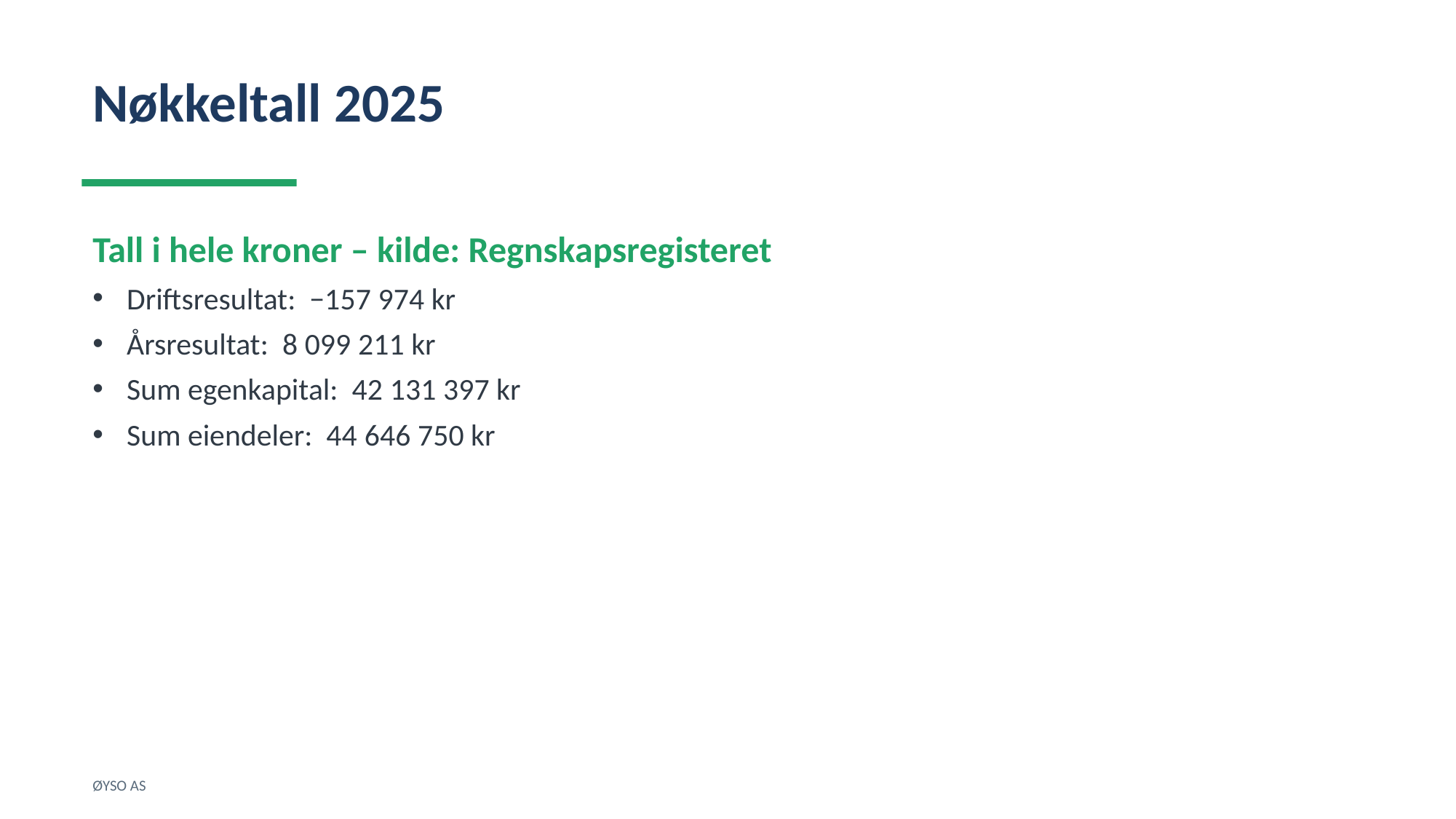

Nøkkeltall 2025

Tall i hele kroner – kilde: Regnskapsregisteret
Driftsresultat:  −157 974 kr
Årsresultat:  8 099 211 kr
Sum egenkapital:  42 131 397 kr
Sum eiendeler:  44 646 750 kr
ØYSO AS